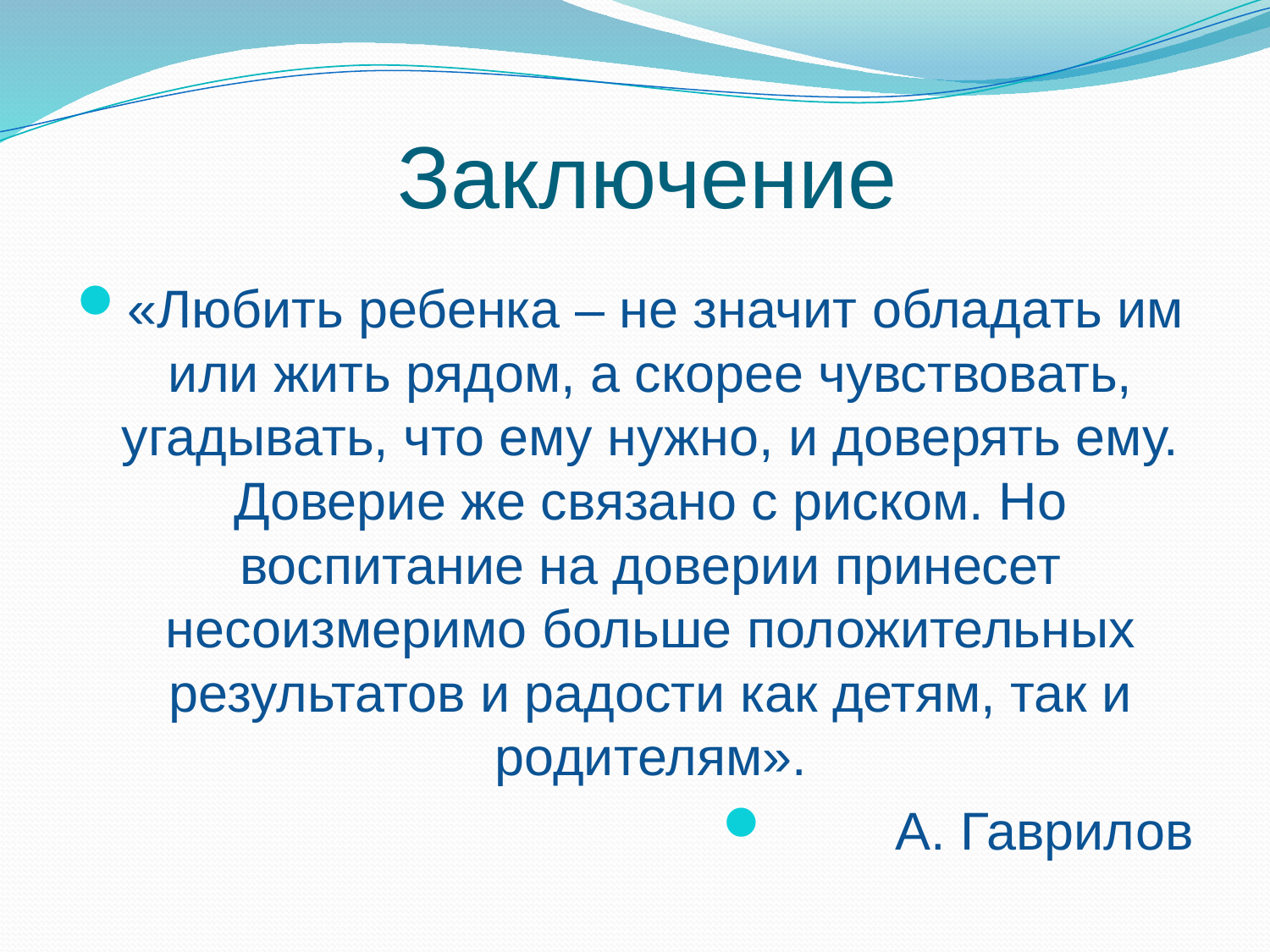

# Заключение
«Любить ребенка – не значит обладать им или жить рядом, а скорее чувствовать, угадывать, что ему нужно, и доверять ему. Доверие же связано с риском. Но воспитание на доверии принесет несоизмеримо больше положительных результатов и радости как детям, так и родителям».
А. Гаврилов